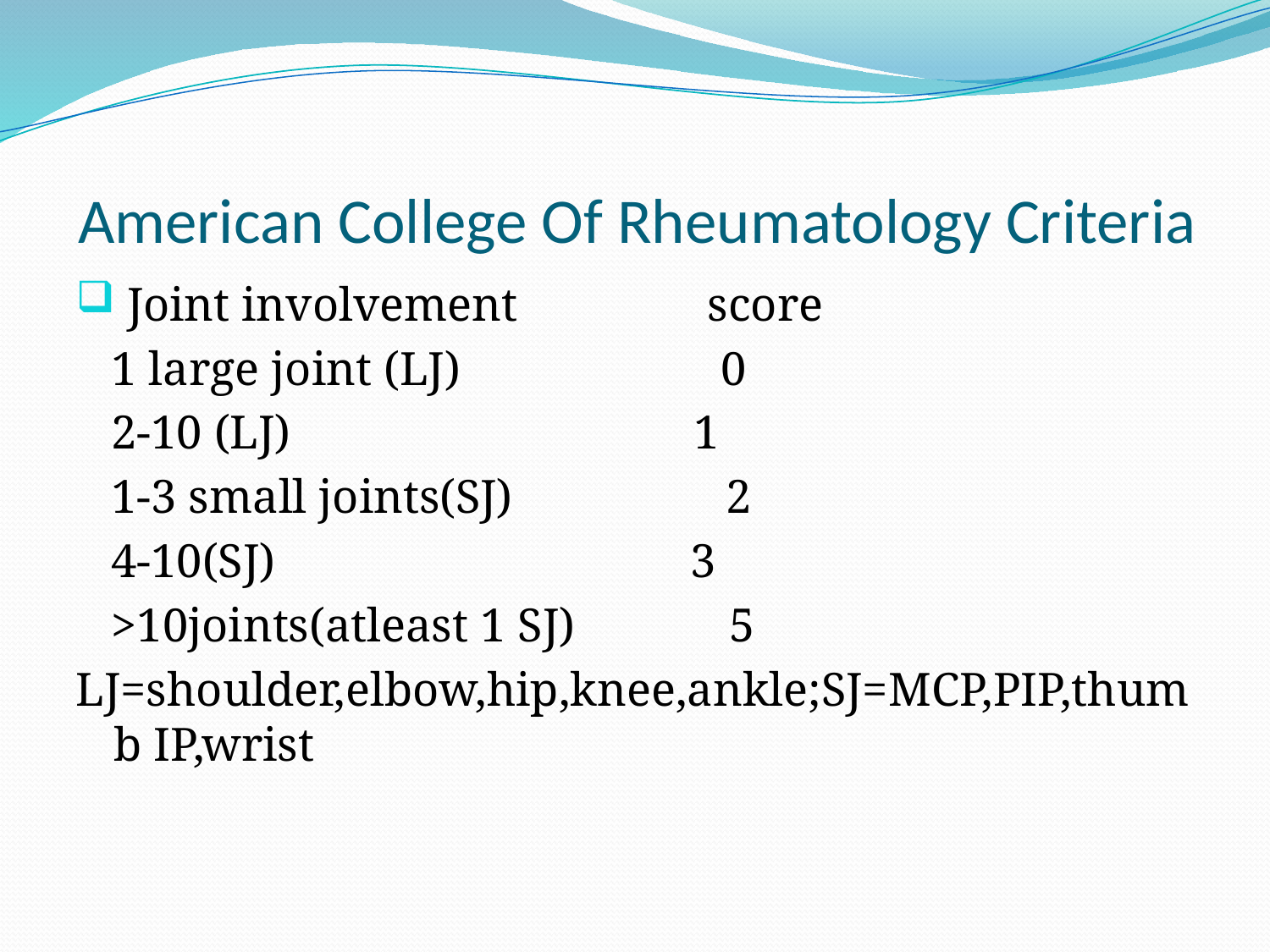

# American College Of Rheumatology Criteria
 Joint involvement                score
   1 large joint (LJ)                      0
   2-10 (LJ)                                  1
   1-3 small joints(SJ)                  2
   4-10(SJ)                                   3
   >10joints(atleast 1 SJ)             5
LJ=shoulder,elbow,hip,knee,ankle;SJ=MCP,PIP,thumb IP,wrist